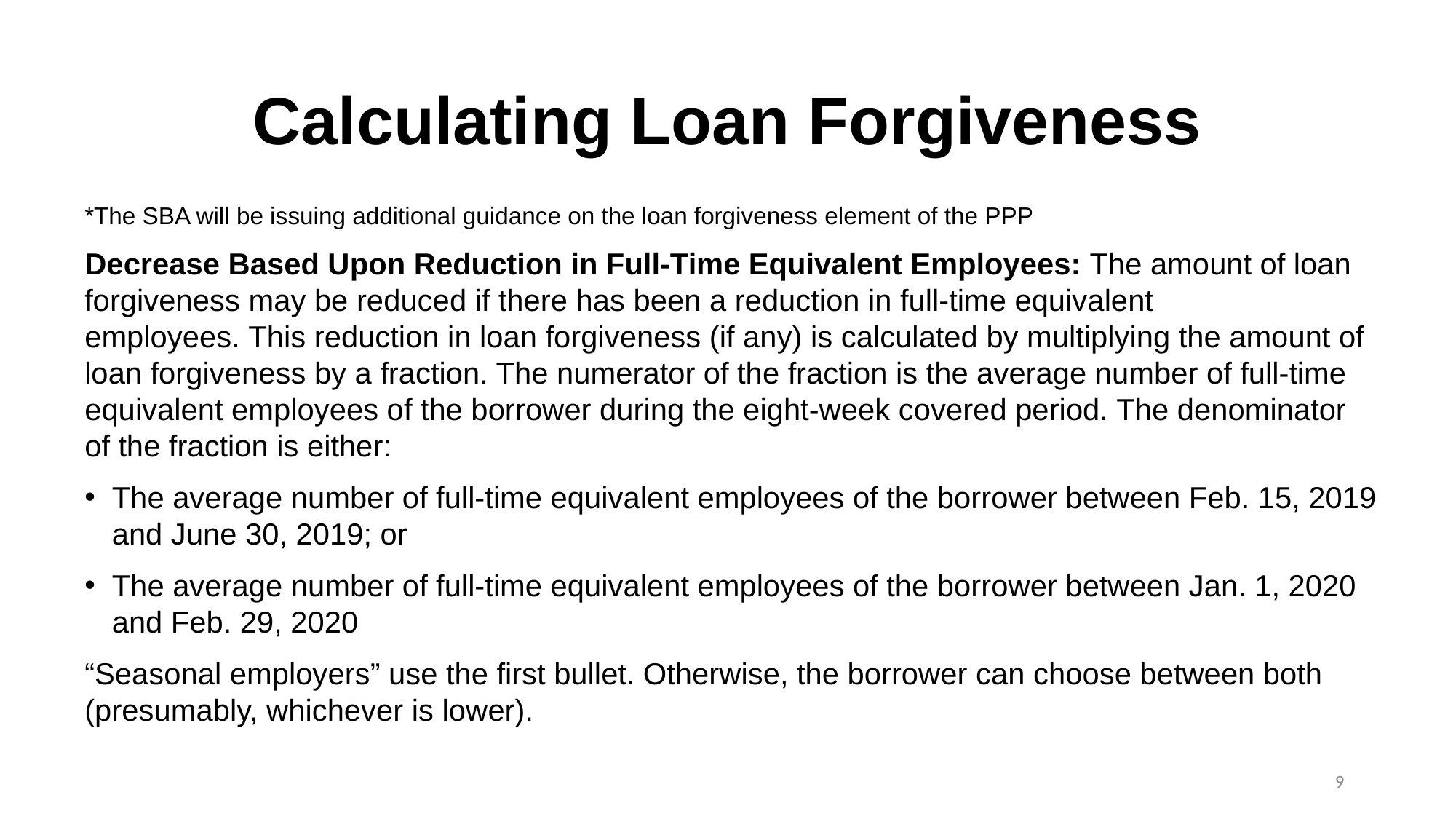

# Calculating Loan Forgiveness
*The SBA will be issuing additional guidance on the loan forgiveness element of the PPP
Decrease Based Upon Reduction in Full-Time Equivalent Employees: The amount of loan forgiveness may be reduced if there has been a reduction in full-time equivalent employees. This reduction in loan forgiveness (if any) is calculated by multiplying the amount of loan forgiveness by a fraction. The numerator of the fraction is the average number of full-time equivalent employees of the borrower during the eight-week covered period. The denominator of the fraction is either:
The average number of full-time equivalent employees of the borrower between Feb. 15, 2019 and June 30, 2019; or
The average number of full-time equivalent employees of the borrower between Jan. 1, 2020 and Feb. 29, 2020
“Seasonal employers” use the first bullet. Otherwise, the borrower can choose between both (presumably, whichever is lower).

9